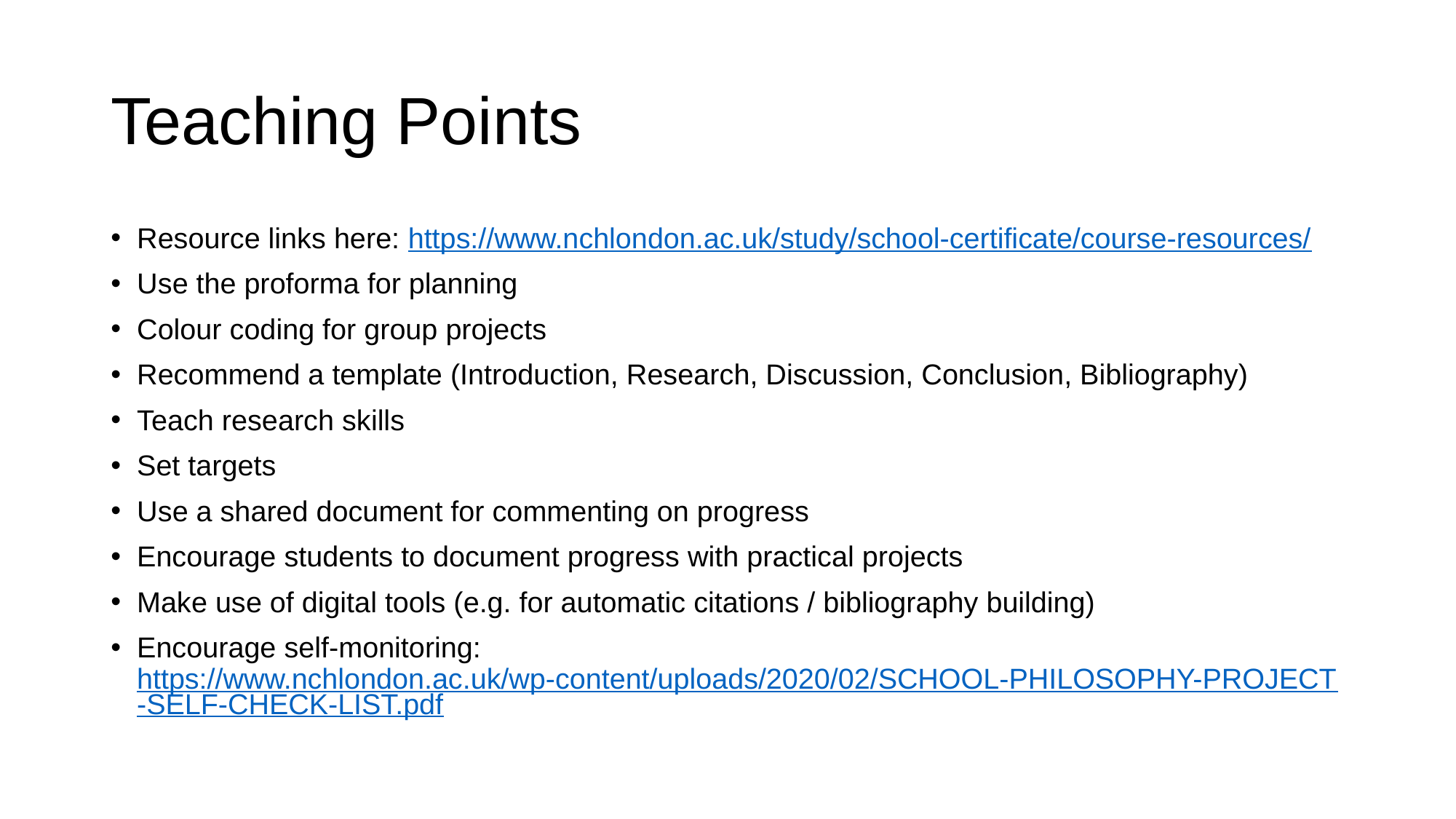

# Teaching Points
Resource links here: https://www.nchlondon.ac.uk/study/school-certificate/course-resources/
Use the proforma for planning
Colour coding for group projects
Recommend a template (Introduction, Research, Discussion, Conclusion, Bibliography)
Teach research skills
Set targets
Use a shared document for commenting on progress
Encourage students to document progress with practical projects
Make use of digital tools (e.g. for automatic citations / bibliography building)
Encourage self-monitoring: https://www.nchlondon.ac.uk/wp-content/uploads/2020/02/SCHOOL-PHILOSOPHY-PROJECT-SELF-CHECK-LIST.pdf